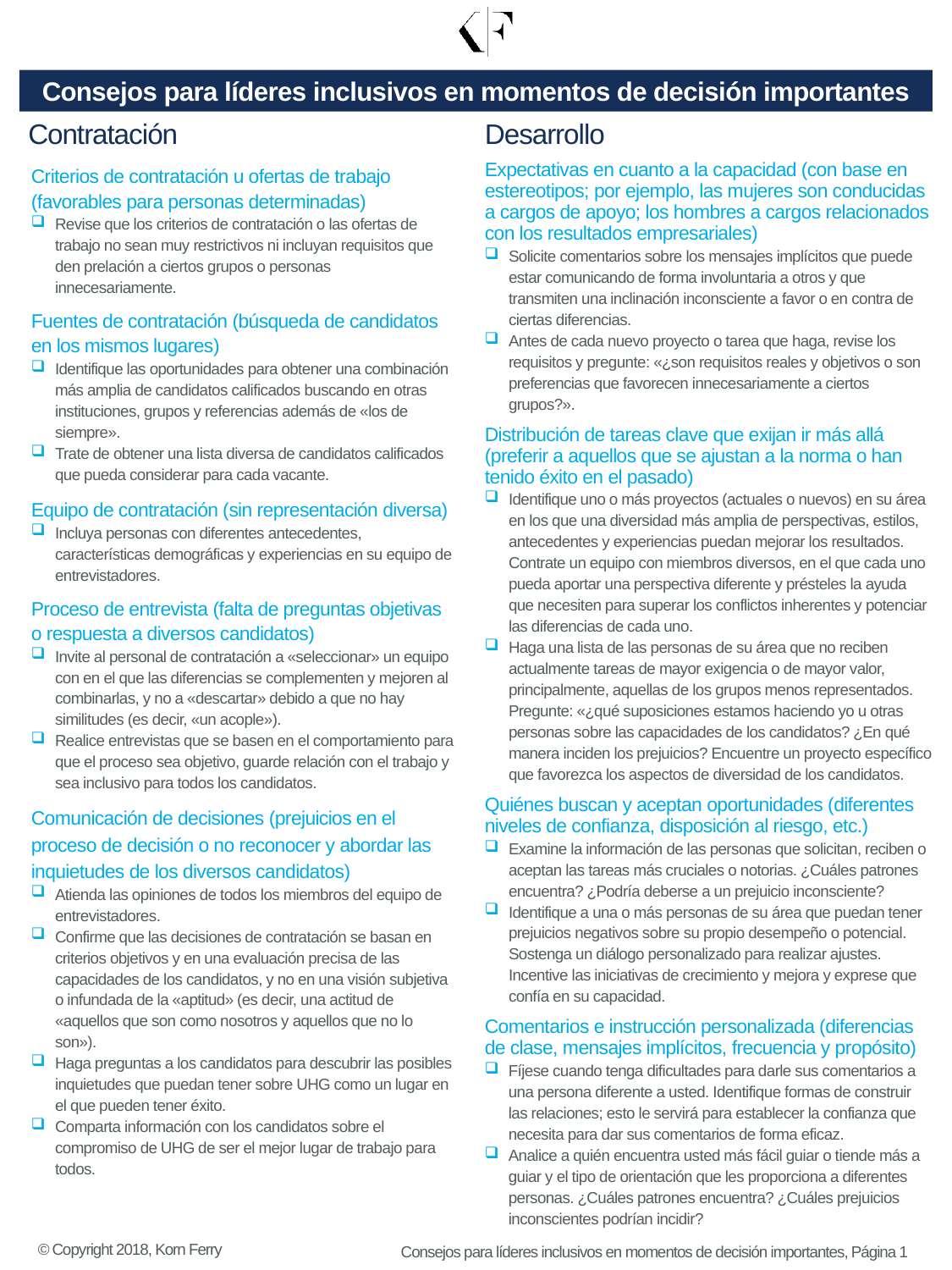

Consejos para líderes inclusivos en momentos de decisión importantes
Contratación
Desarrollo
Expectativas en cuanto a la capacidad (con base en estereotipos; por ejemplo, las mujeres son conducidas a cargos de apoyo; los hombres a cargos relacionados con los resultados empresariales)
Solicite comentarios sobre los mensajes implícitos que puede estar comunicando de forma involuntaria a otros y que transmiten una inclinación inconsciente a favor o en contra de ciertas diferencias.
Antes de cada nuevo proyecto o tarea que haga, revise los requisitos y pregunte: «¿son requisitos reales y objetivos o son preferencias que favorecen innecesariamente a ciertos grupos?».
Distribución de tareas clave que exijan ir más allá (preferir a aquellos que se ajustan a la norma o han tenido éxito en el pasado)
Identifique uno o más proyectos (actuales o nuevos) en su área en los que una diversidad más amplia de perspectivas, estilos, antecedentes y experiencias puedan mejorar los resultados. Contrate un equipo con miembros diversos, en el que cada uno pueda aportar una perspectiva diferente y présteles la ayuda que necesiten para superar los conflictos inherentes y potenciar las diferencias de cada uno.
Haga una lista de las personas de su área que no reciben actualmente tareas de mayor exigencia o de mayor valor, principalmente, aquellas de los grupos menos representados. Pregunte: «¿qué suposiciones estamos haciendo yo u otras personas sobre las capacidades de los candidatos? ¿En qué manera inciden los prejuicios? Encuentre un proyecto específico que favorezca los aspectos de diversidad de los candidatos.
Quiénes buscan y aceptan oportunidades (diferentes niveles de confianza, disposición al riesgo, etc.)
Examine la información de las personas que solicitan, reciben o aceptan las tareas más cruciales o notorias. ¿Cuáles patrones encuentra? ¿Podría deberse a un prejuicio inconsciente?
Identifique a una o más personas de su área que puedan tener prejuicios negativos sobre su propio desempeño o potencial. Sostenga un diálogo personalizado para realizar ajustes. Incentive las iniciativas de crecimiento y mejora y exprese que confía en su capacidad.
Comentarios e instrucción personalizada (diferencias de clase, mensajes implícitos, frecuencia y propósito)
Fíjese cuando tenga dificultades para darle sus comentarios a una persona diferente a usted. Identifique formas de construir las relaciones; esto le servirá para establecer la confianza que necesita para dar sus comentarios de forma eficaz.
Analice a quién encuentra usted más fácil guiar o tiende más a guiar y el tipo de orientación que les proporciona a diferentes personas. ¿Cuáles patrones encuentra? ¿Cuáles prejuicios inconscientes podrían incidir?

Criterios de contratación u ofertas de trabajo (favorables para personas determinadas)
Revise que los criterios de contratación o las ofertas de trabajo no sean muy restrictivos ni incluyan requisitos que den prelación a ciertos grupos o personas innecesariamente.
Fuentes de contratación (búsqueda de candidatos en los mismos lugares)
Identifique las oportunidades para obtener una combinación más amplia de candidatos calificados buscando en otras instituciones, grupos y referencias además de «los de siempre».
Trate de obtener una lista diversa de candidatos calificados que pueda considerar para cada vacante.
Equipo de contratación (sin representación diversa)
Incluya personas con diferentes antecedentes, características demográficas y experiencias en su equipo de entrevistadores.
Proceso de entrevista (falta de preguntas objetivas o respuesta a diversos candidatos)
Invite al personal de contratación a «seleccionar» un equipo con en el que las diferencias se complementen y mejoren al combinarlas, y no a «descartar» debido a que no hay similitudes (es decir, «un acople»).
Realice entrevistas que se basen en el comportamiento para que el proceso sea objetivo, guarde relación con el trabajo y sea inclusivo para todos los candidatos.
Comunicación de decisiones (prejuicios en el proceso de decisión o no reconocer y abordar las inquietudes de los diversos candidatos)
Atienda las opiniones de todos los miembros del equipo de entrevistadores.
Confirme que las decisiones de contratación se basan en criterios objetivos y en una evaluación precisa de las capacidades de los candidatos, y no en una visión subjetiva o infundada de la «aptitud» (es decir, una actitud de «aquellos que son como nosotros y aquellos que no lo son»).
Haga preguntas a los candidatos para descubrir las posibles inquietudes que puedan tener sobre UHG como un lugar en el que pueden tener éxito.
Comparta información con los candidatos sobre el compromiso de UHG de ser el mejor lugar de trabajo para todos.
Consejos para líderes inclusivos en momentos de decisión importantes, Página 1
© Copyright 2018, Korn Ferry